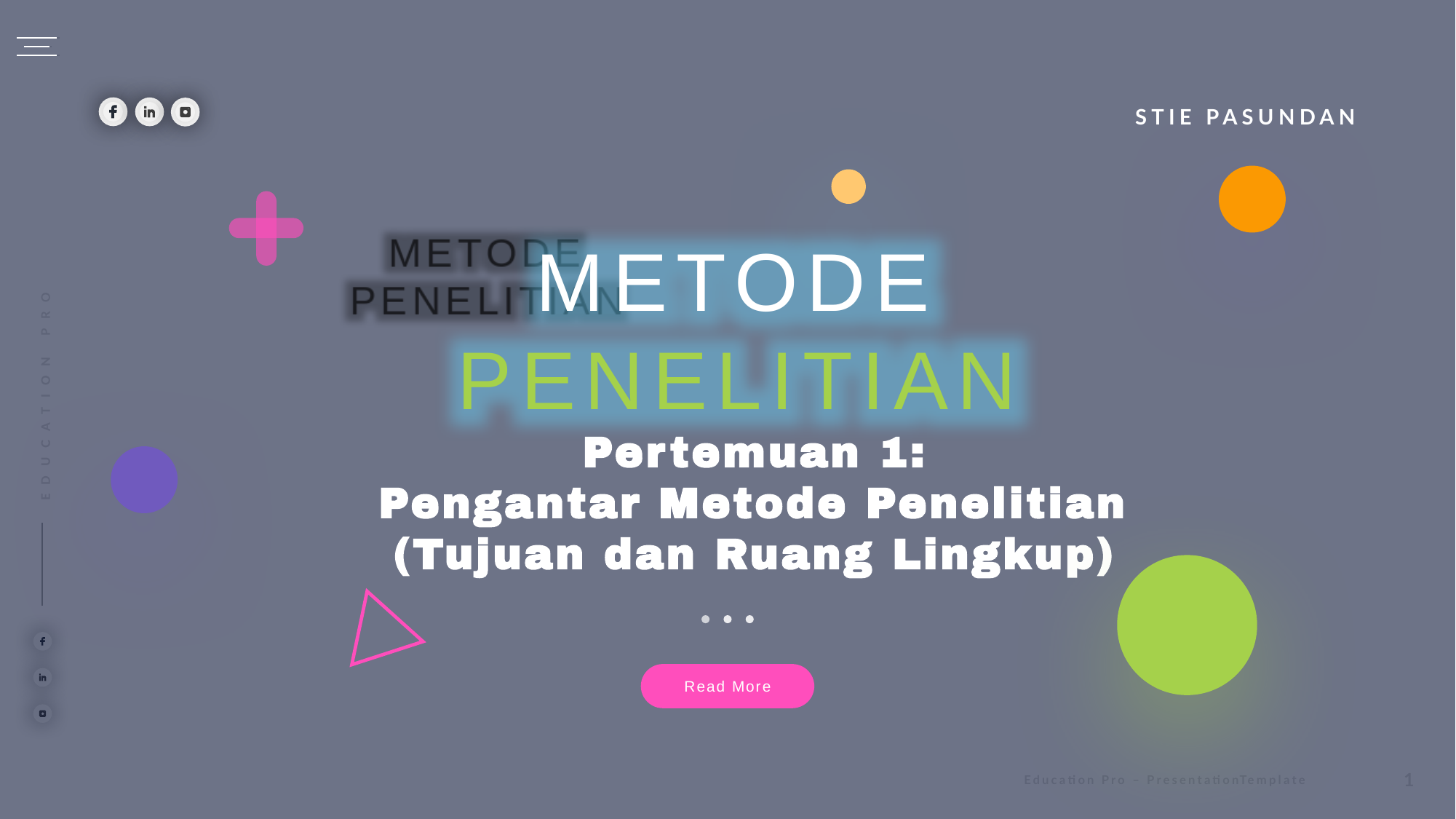

STIE PASUNDAN

METODE PENELITIAN
Pertemuan 1:
Pengantar Metode Penelitian (Tujuan dan Ruang Lingkup)

Read More